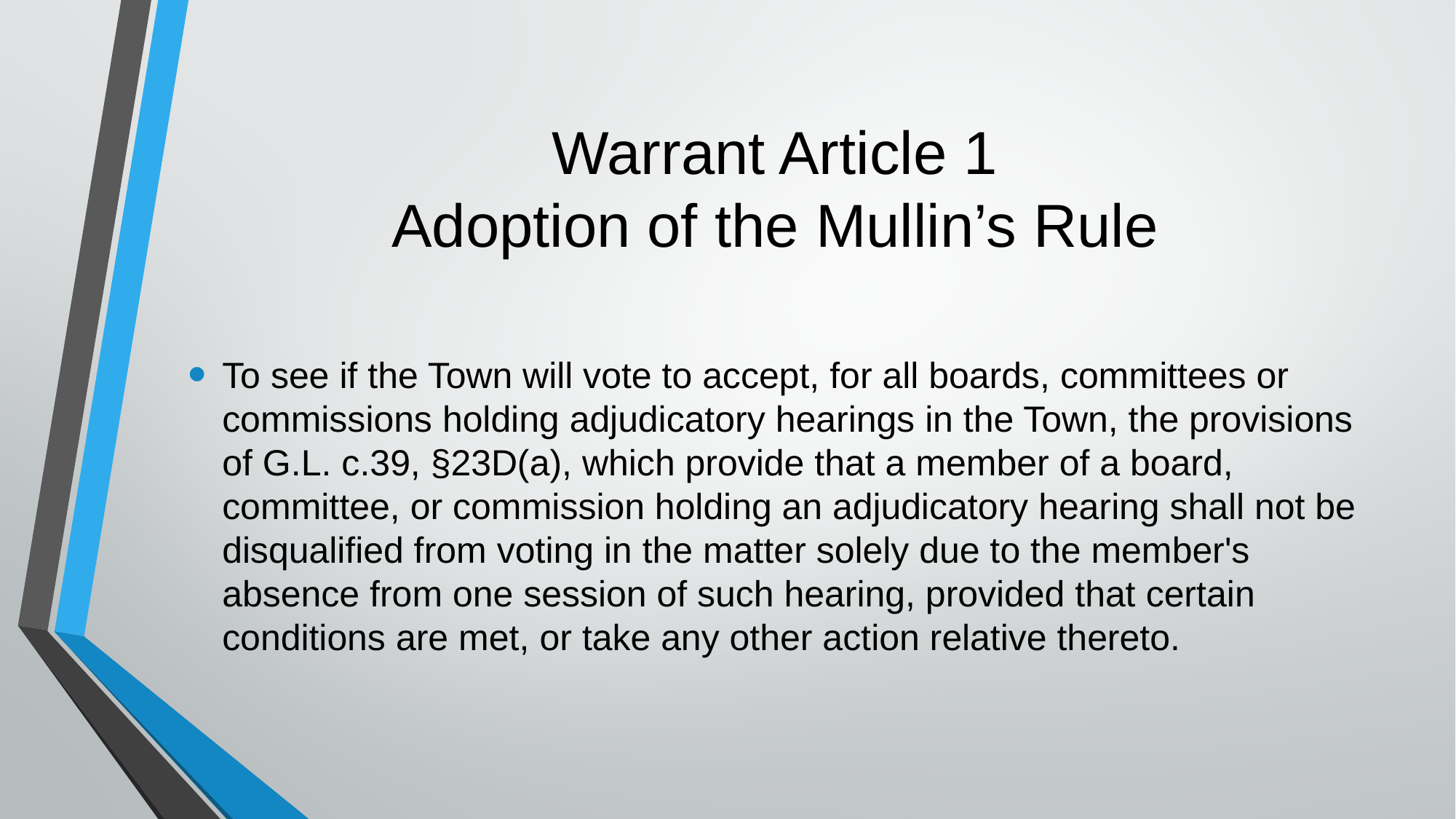

# Warrant Article 1 Adoption of the Mullin’s Rule
To see if the Town will vote to accept, for all boards, committees or commissions holding adjudicatory hearings in the Town, the provisions of G.L. c.39, §23D(a), which provide that a member of a board, committee, or commission holding an adjudicatory hearing shall not be disqualified from voting in the matter solely due to the member's absence from one session of such hearing, provided that certain conditions are met, or take any other action relative thereto.